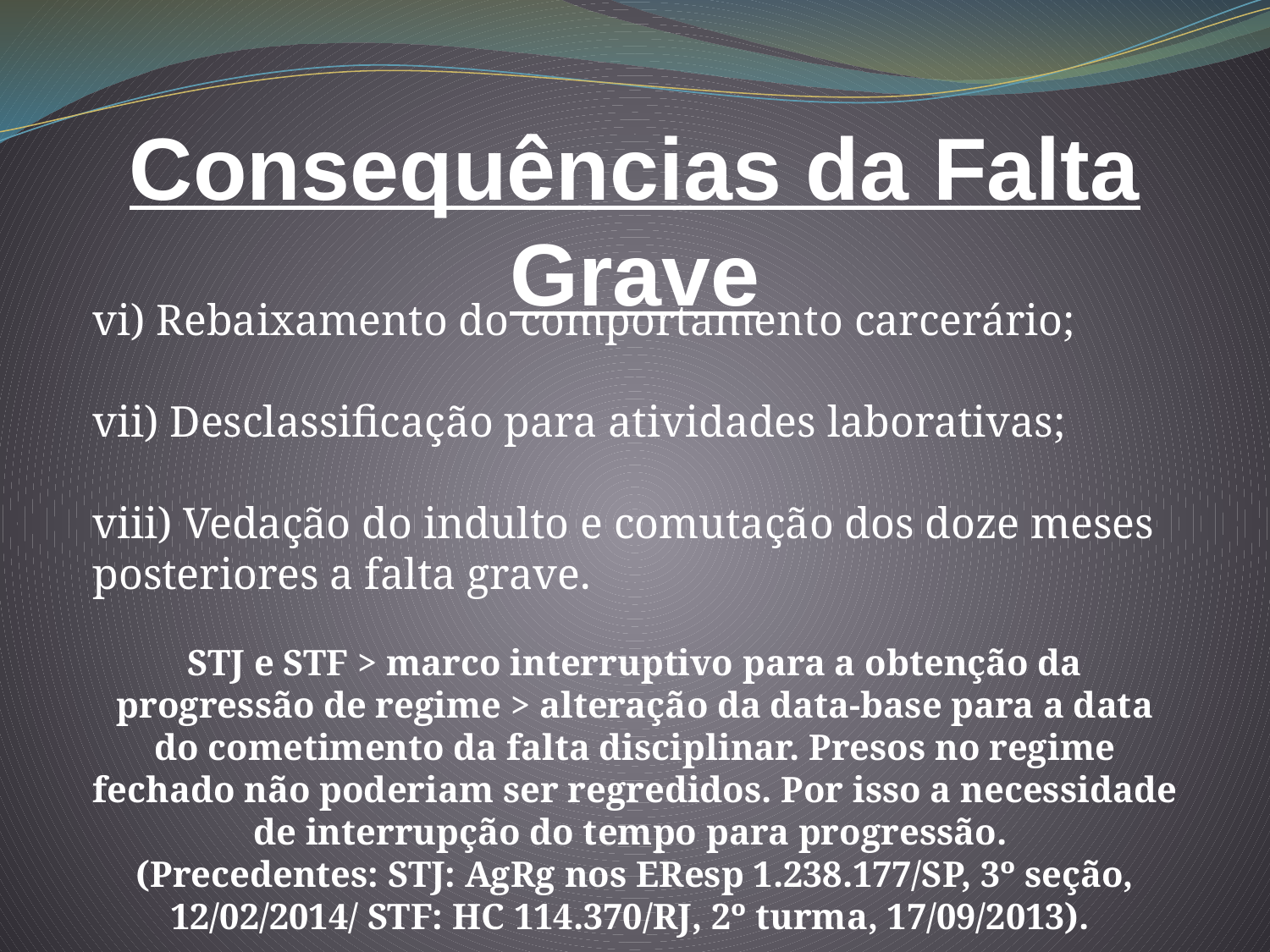

Consequências da Falta Grave

vi) Rebaixamento do comportamento carcerário;

vii) Desclassificação para atividades laborativas;

viii) Vedação do indulto e comutação dos doze meses posteriores a falta grave.

STJ e STF > marco interruptivo para a obtenção da progressão de regime > alteração da data-base para a data do cometimento da falta disciplinar. Presos no regime fechado não poderiam ser regredidos. Por isso a necessidade de interrupção do tempo para progressão.
(Precedentes: STJ: AgRg nos EResp 1.238.177/SP, 3º seção, 12/02/2014/ STF: HC 114.370/RJ, 2º turma, 17/09/2013).